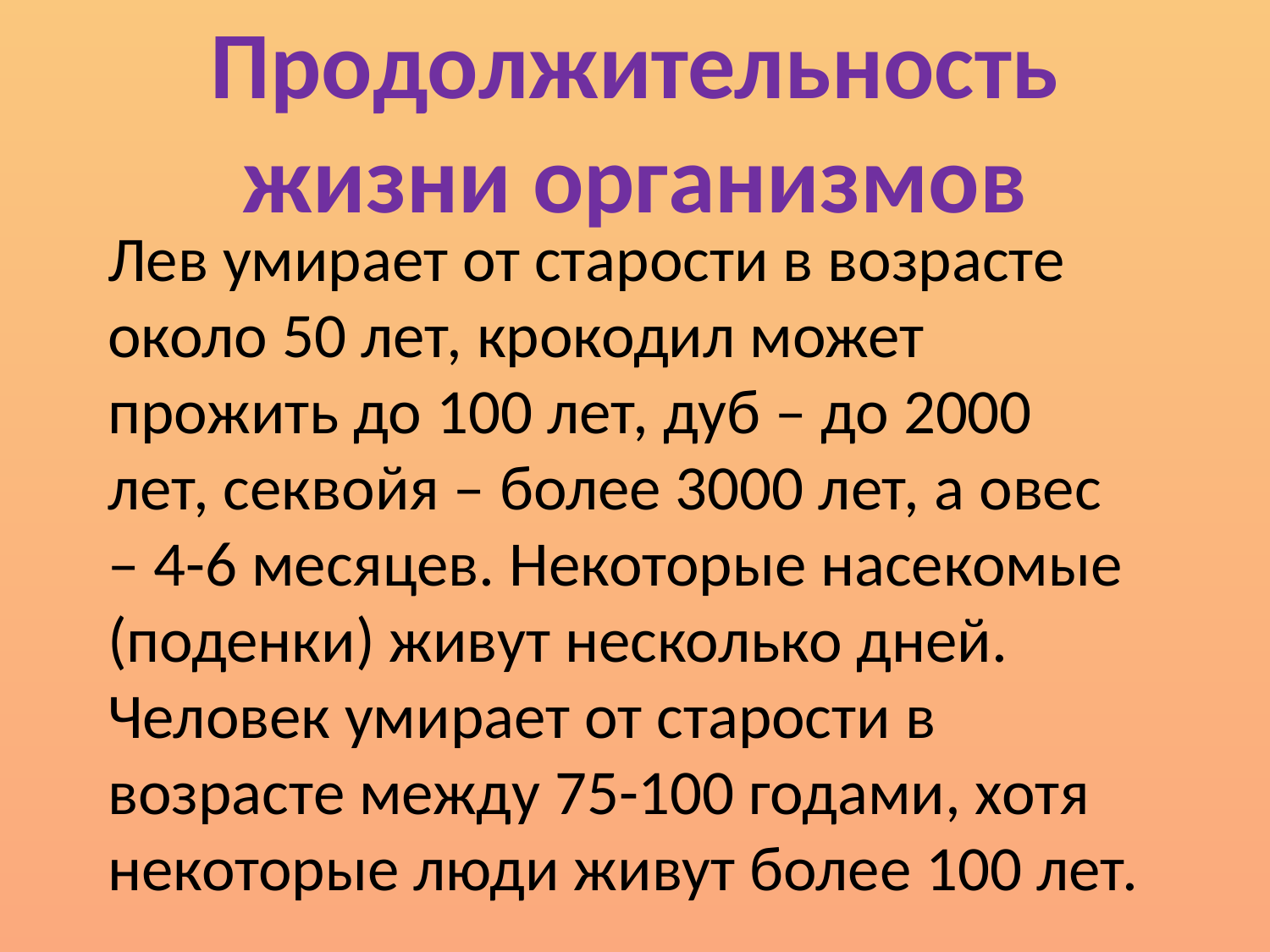

# Продолжительность жизни организмов
Лев умирает от старости в возрасте около 50 лет, крокодил может прожить до 100 лет, дуб – до 2000 лет, секвойя – более 3000 лет, а овес – 4-6 месяцев. Некоторые насекомые (поденки) живут несколько дней. Человек умирает от старости в возрасте между 75-100 годами, хотя некоторые люди живут более 100 лет.